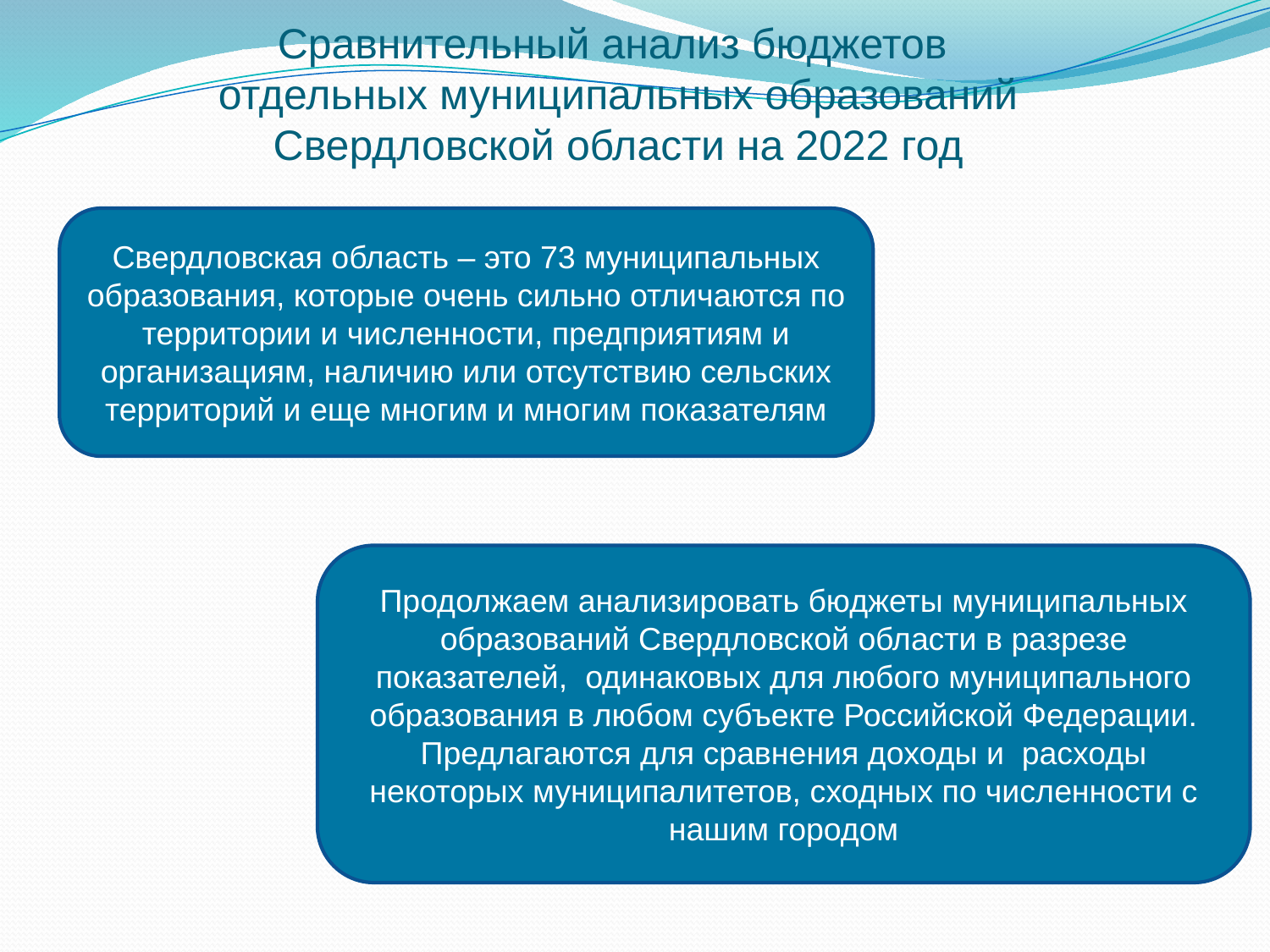

# Сравнительный анализ бюджетов отдельных муниципальных образований Свердловской области на 2022 год
Свердловская область – это 73 муниципальных образования, которые очень сильно отличаются по территории и численности, предприятиям и организациям, наличию или отсутствию сельских территорий и еще многим и многим показателям
Продолжаем анализировать бюджеты муниципальных образований Свердловской области в разрезе показателей,  одинаковых для любого муниципального образования в любом субъекте Российской Федерации. Предлагаются для сравнения доходы и  расходы некоторых муниципалитетов, сходных по численности с нашим городом